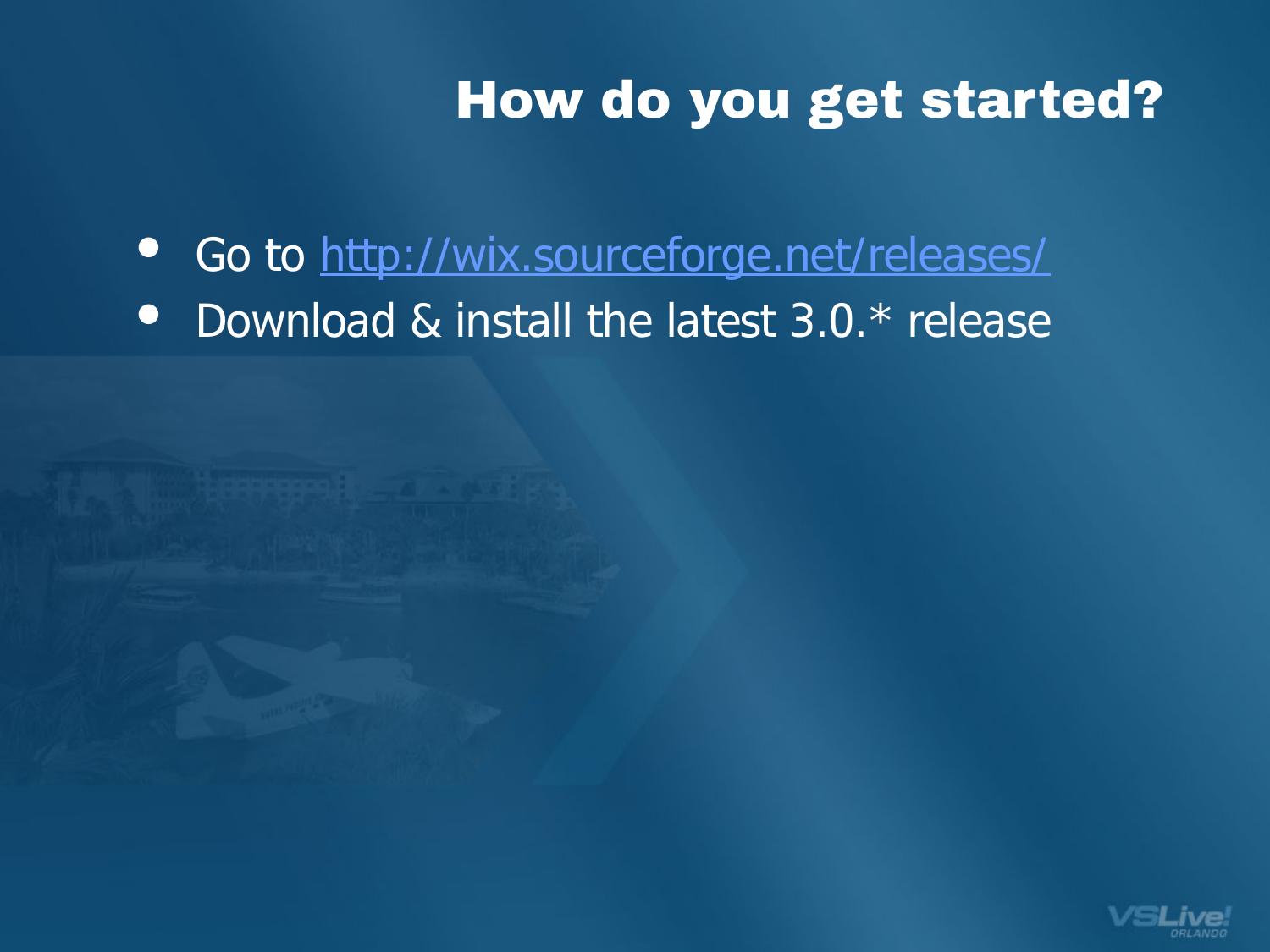

# How do you get started?
Go to http://wix.sourceforge.net/releases/
Download & install the latest 3.0.* release